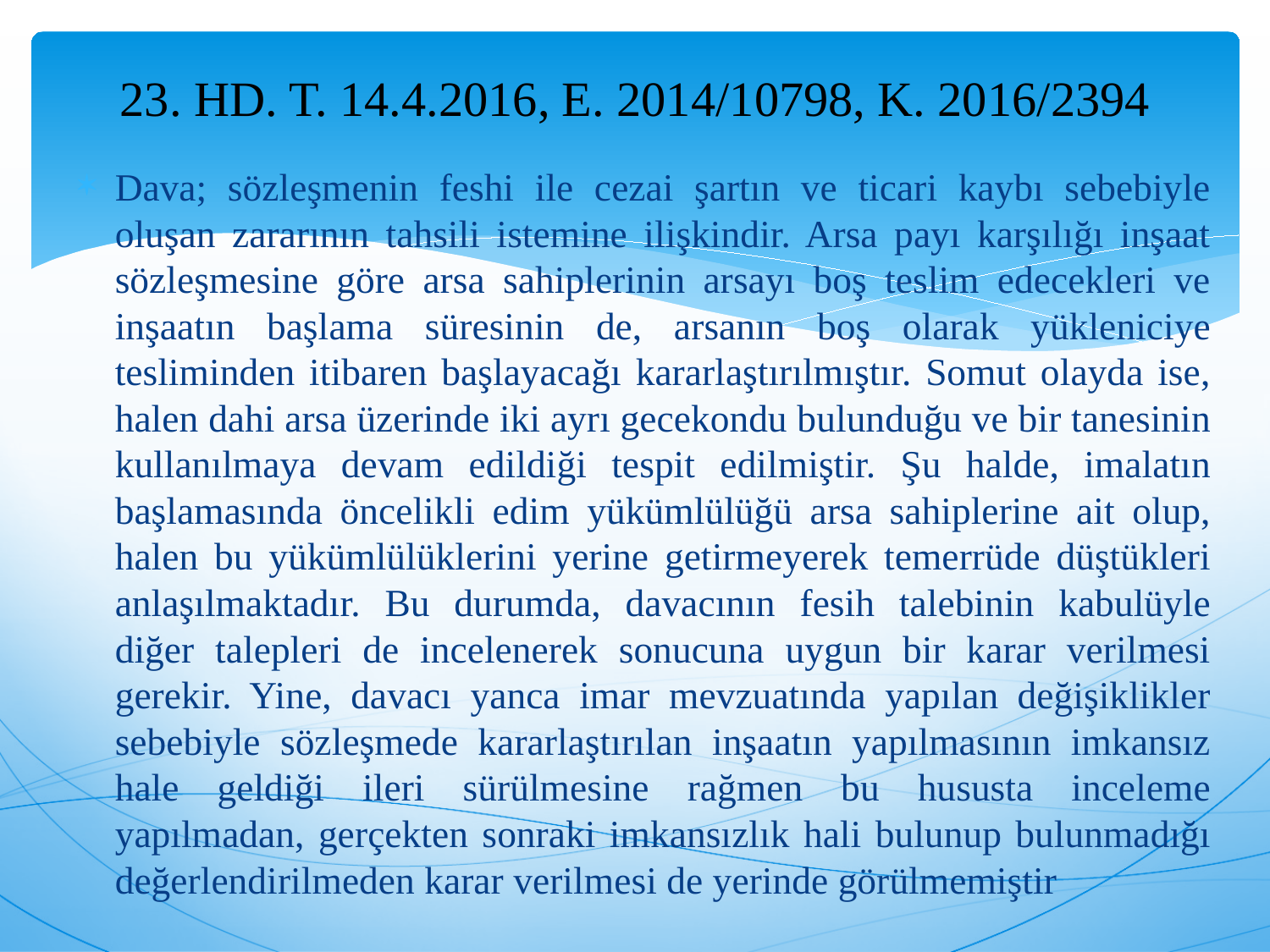

# 23. HD. T. 14.4.2016, E. 2014/10798, K. 2016/2394
Dava; sözleşmenin feshi ile cezai şartın ve ticari kaybı sebebiyle oluşan zararının tahsili istemine ilişkindir. Arsa payı karşılığı inşaat sözleşmesine göre arsa sahiplerinin arsayı boş teslim edecekleri ve inşaatın başlama süresinin de, arsanın boş olarak yükleniciye tesliminden itibaren başlayacağı kararlaştırılmıştır. Somut olayda ise, halen dahi arsa üzerinde iki ayrı gecekondu bulunduğu ve bir tanesinin kullanılmaya devam edildiği tespit edilmiştir. Şu halde, imalatın başlamasında öncelikli edim yükümlülüğü arsa sahiplerine ait olup, halen bu yükümlülüklerini yerine getirmeyerek temerrüde düştükleri anlaşılmaktadır. Bu durumda, davacının fesih talebinin kabulüyle diğer talepleri de incelenerek sonucuna uygun bir karar verilmesi gerekir. Yine, davacı yanca imar mevzuatında yapılan değişiklikler sebebiyle sözleşmede kararlaştırılan inşaatın yapılmasının imkansız hale geldiği ileri sürülmesine rağmen bu hususta inceleme yapılmadan, gerçekten sonraki imkansızlık hali bulunup bulunmadığı değerlendirilmeden karar verilmesi de yerinde görülmemiştir